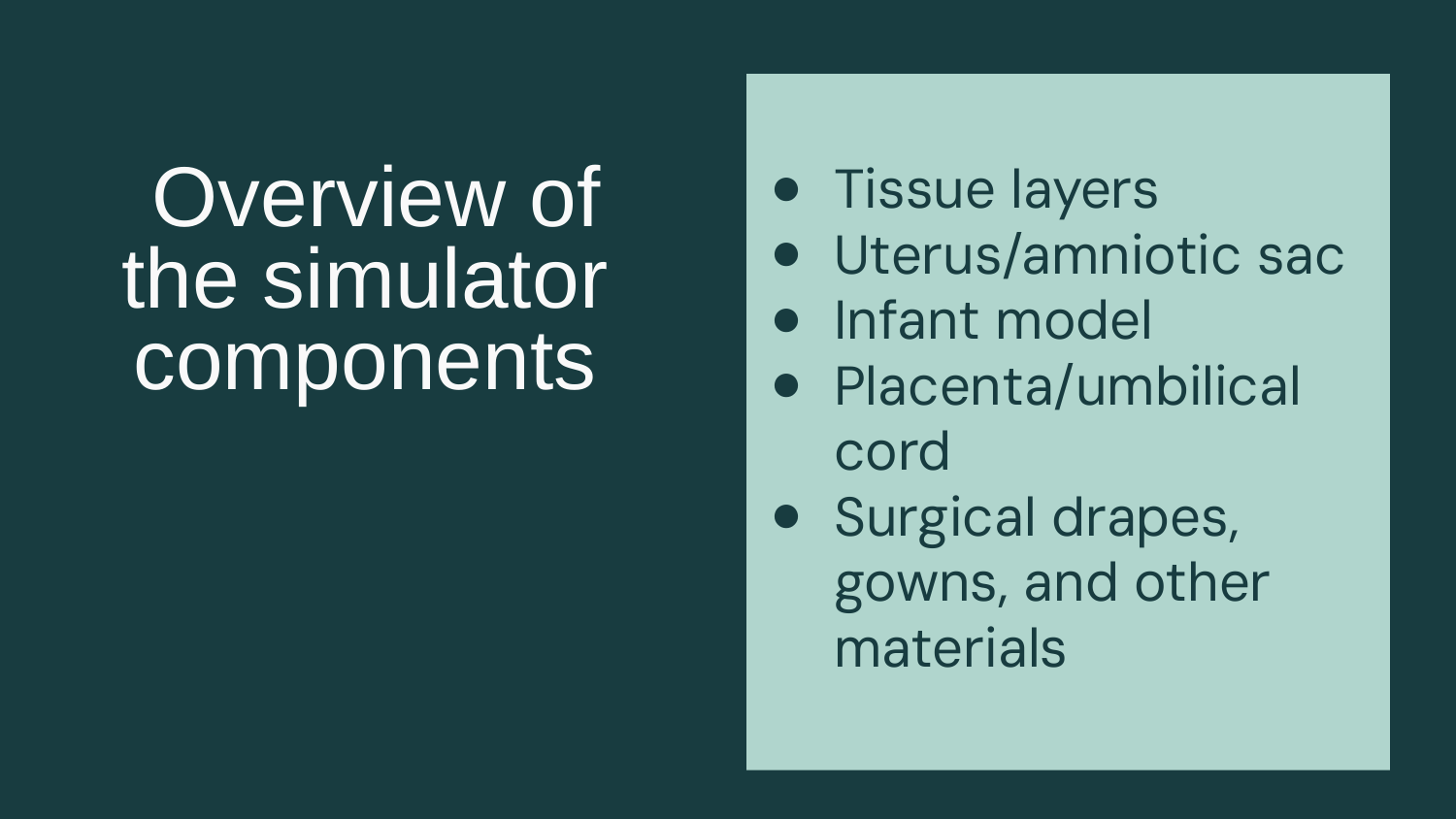

Tissue layers
Uterus/amniotic sac
Infant model
Placenta/umbilical cord
Surgical drapes, gowns, and other materials
# Overview of the simulator components